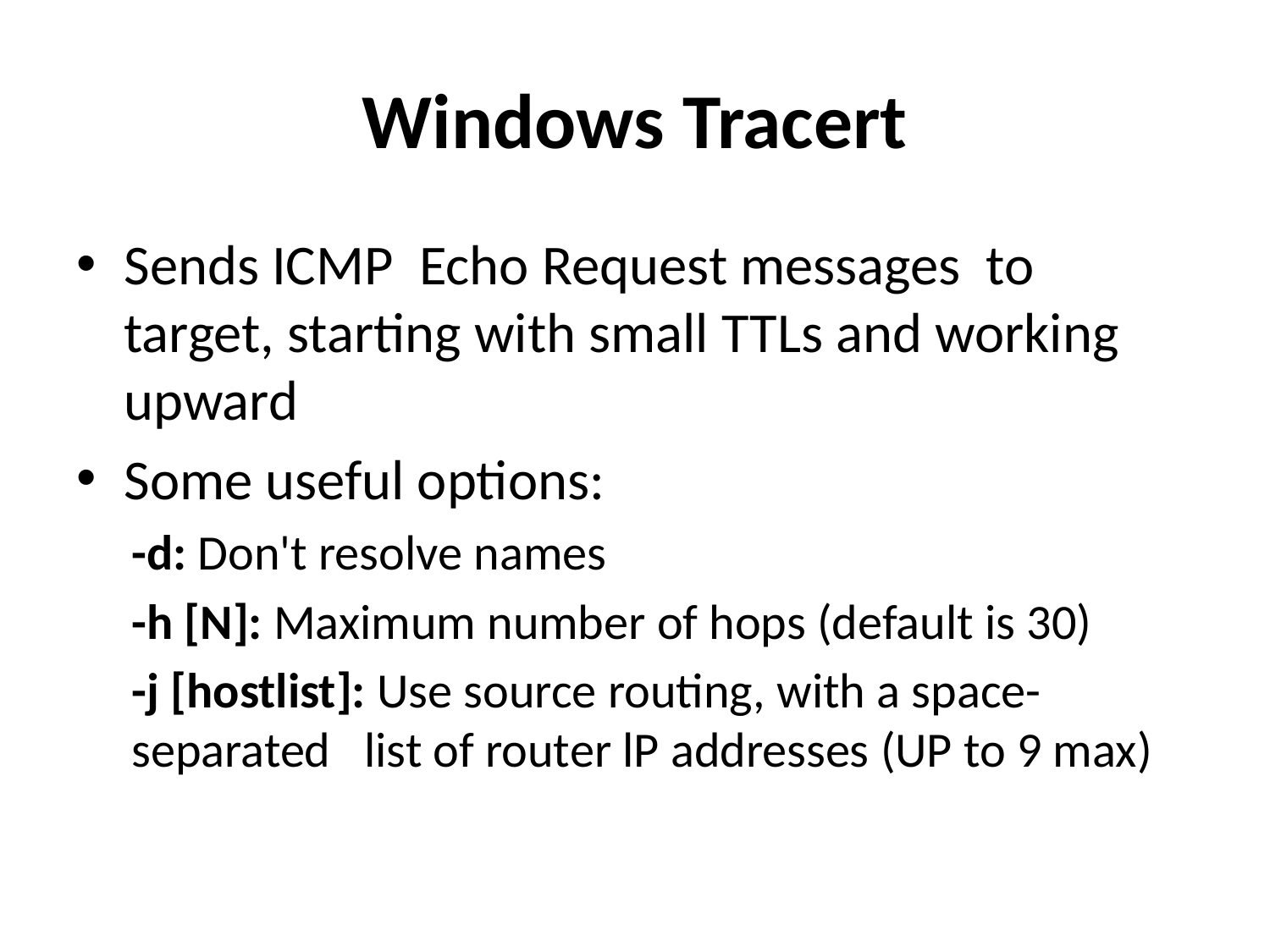

# Windows Tracert
Sends ICMP  Echo Request messages  to target, starting with small TTLs and working upward
Some useful options:
-d: Don't resolve names
-h [N]: Maximum number of hops (default is 30)
-j [hostlist]: Use source routing, with a space-separated   list of router lP addresses (UP to 9 max)